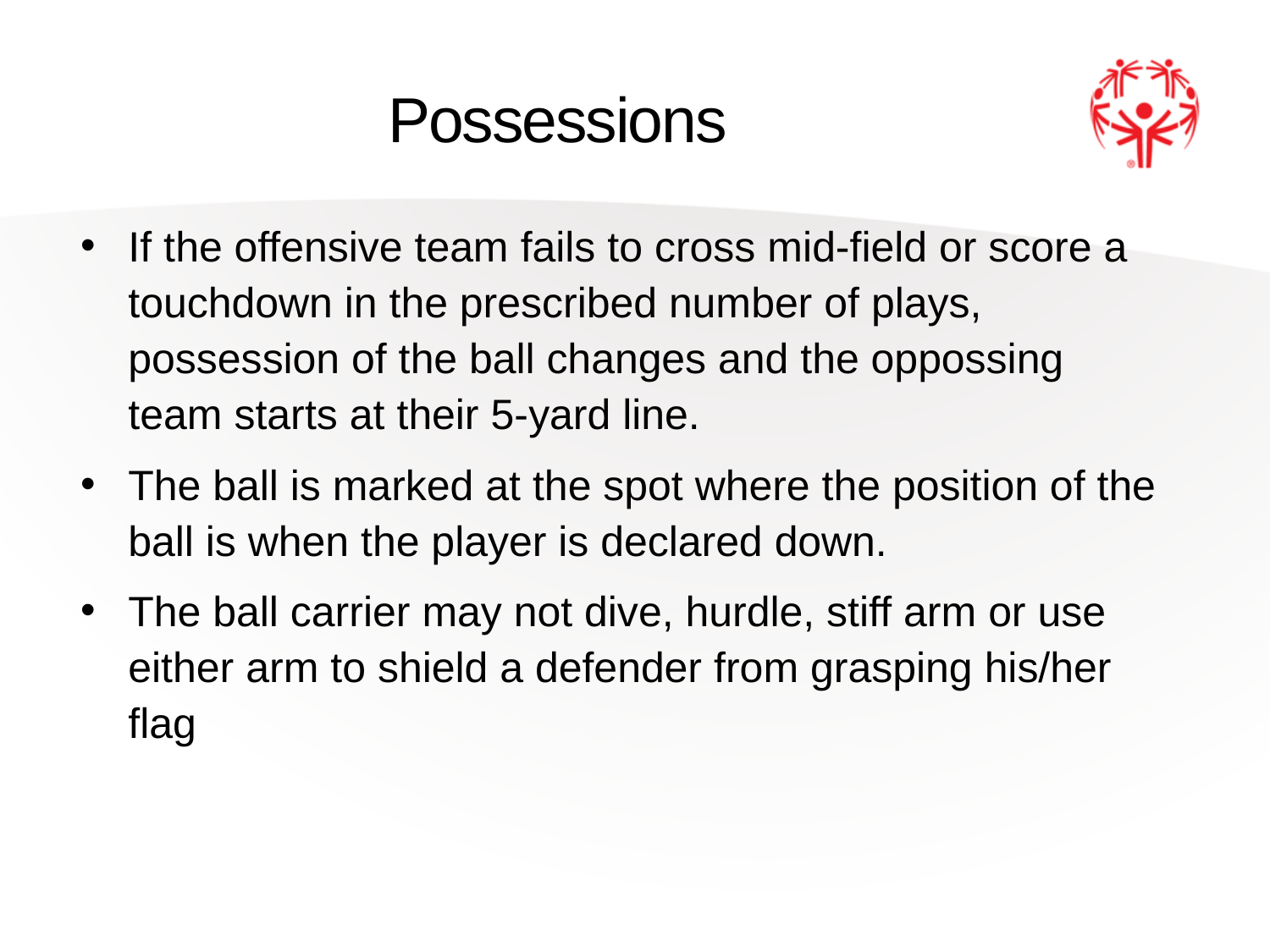

# Possessions
If the offensive team fails to cross mid-field or score a touchdown in the prescribed number of plays, possession of the ball changes and the oppossing team starts at their 5-yard line.
The ball is marked at the spot where the position of the ball is when the player is declared down.
The ball carrier may not dive, hurdle, stiff arm or use either arm to shield a defender from grasping his/her flag